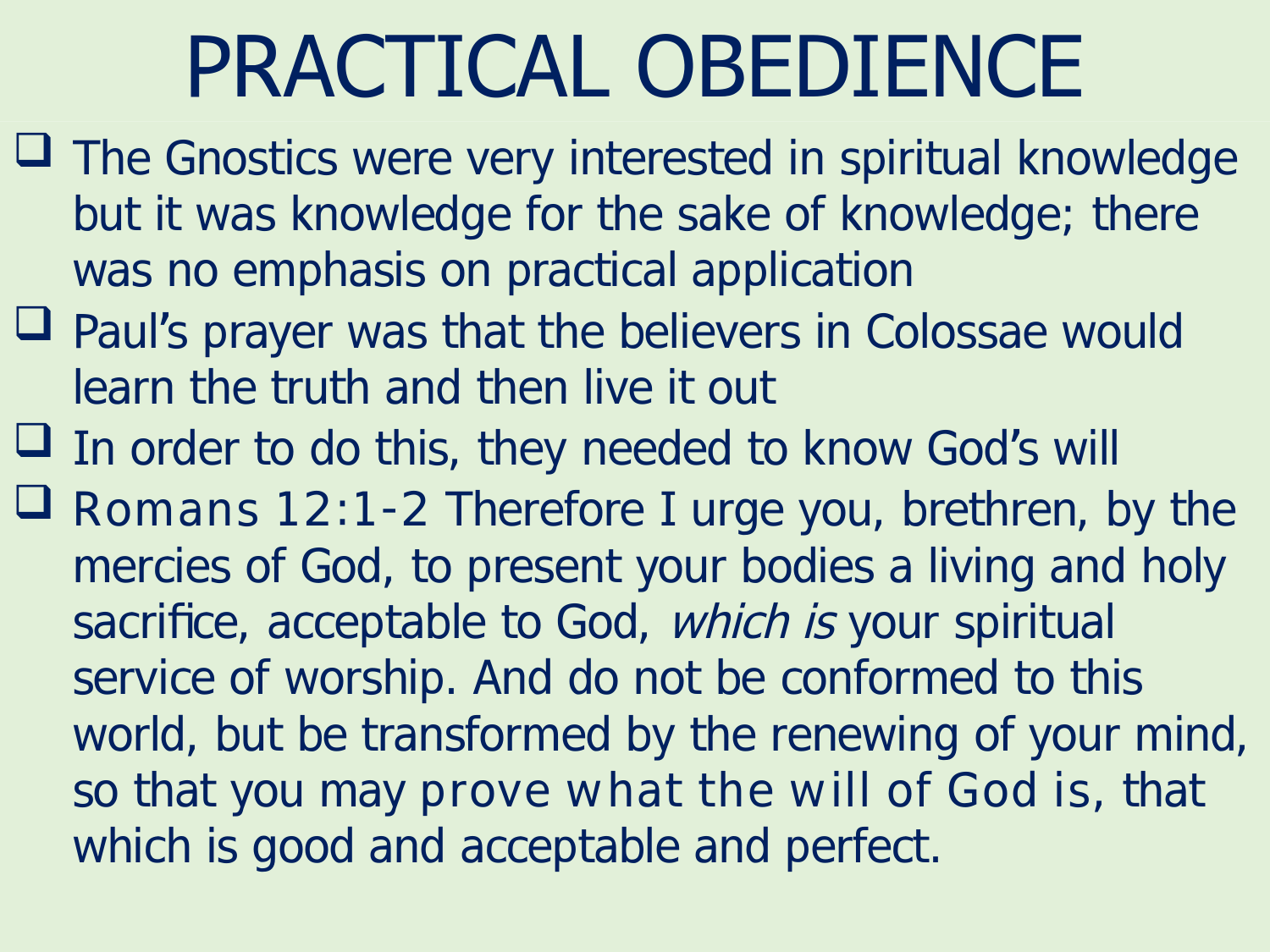

# PRACTICAL OBEDIENCE
The Gnostics were very interested in spiritual knowledge but it was knowledge for the sake of knowledge; there was no emphasis on practical application
Paul’s prayer was that the believers in Colossae would learn the truth and then live it out
In order to do this, they needed to know God’s will
Romans 12:1-2 Therefore I urge you, brethren, by the mercies of God, to present your bodies a living and holy sacrifice, acceptable to God, which is your spiritual service of worship. And do not be conformed to this world, but be transformed by the renewing of your mind, so that you may prove what the will of God is, that which is good and acceptable and perfect.